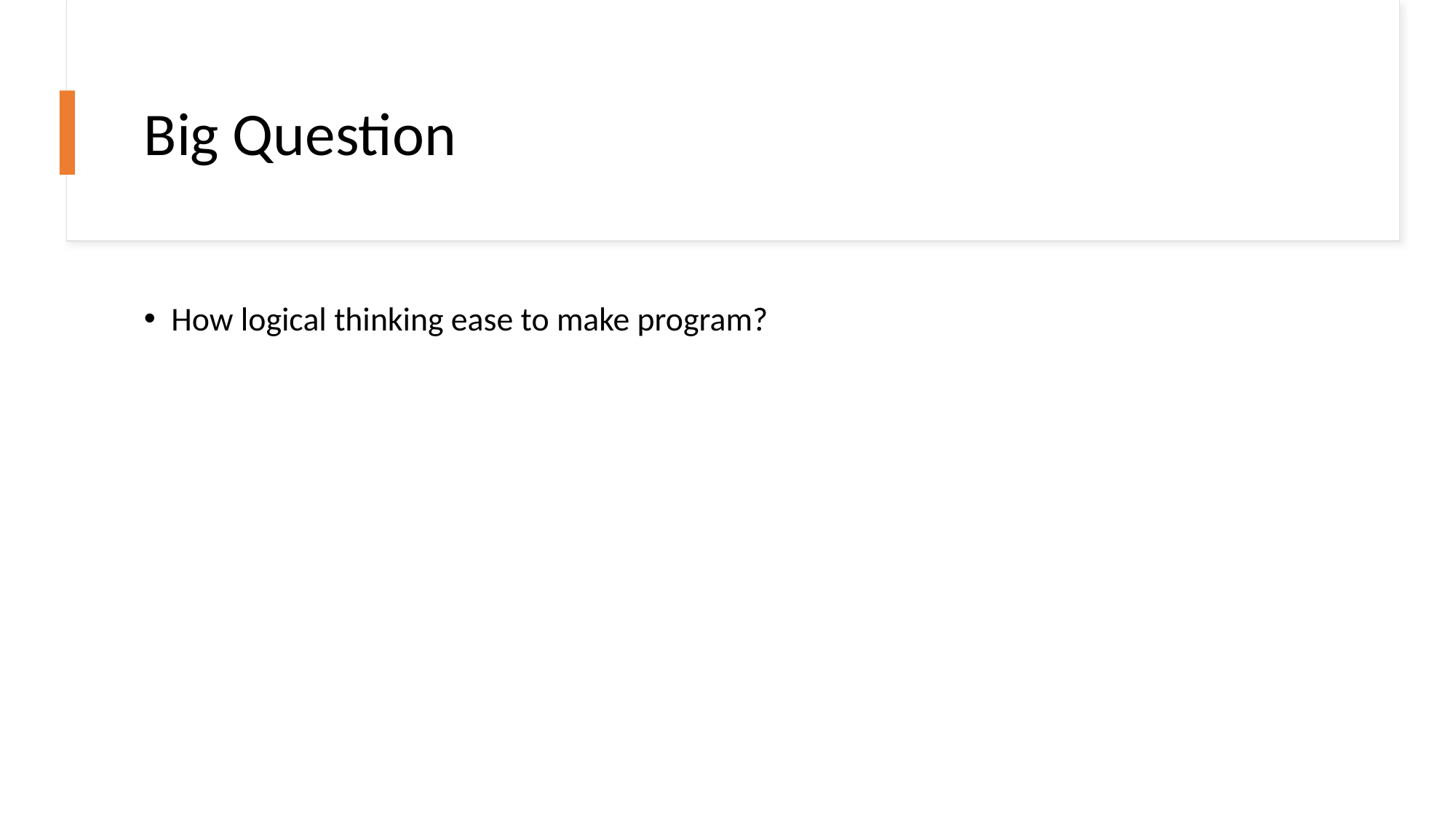

# Big Question

How logical thinking ease to make program?